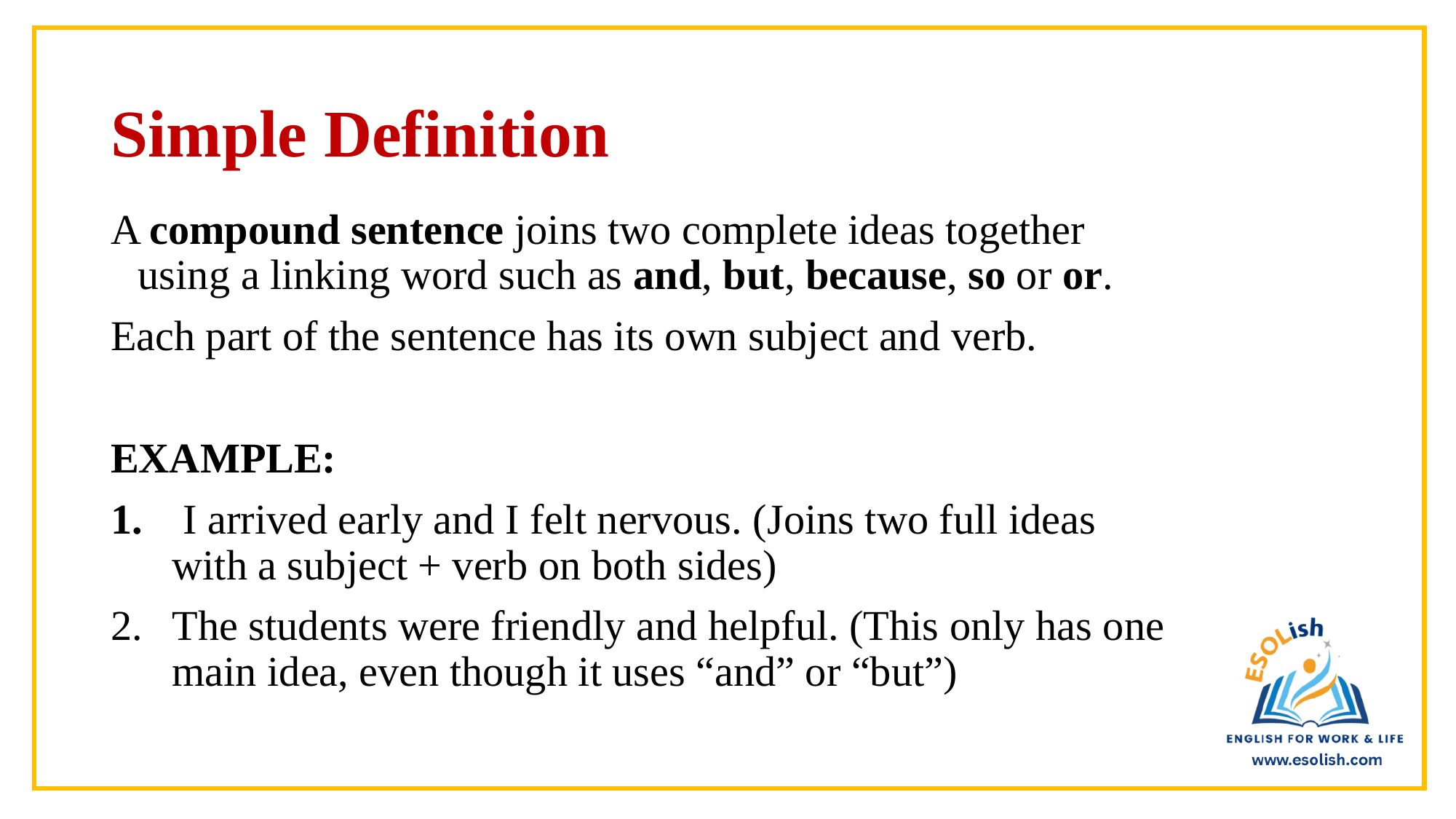

# Simple Definition
A compound sentence joins two complete ideas together using a linking word such as and, but, because, so or or.
Each part of the sentence has its own subject and verb.

EXAMPLE:
 I arrived early and I felt nervous. (Joins two full ideas with a subject + verb on both sides)
The students were friendly and helpful. (This only has one main idea, even though it uses “and” or “but”)